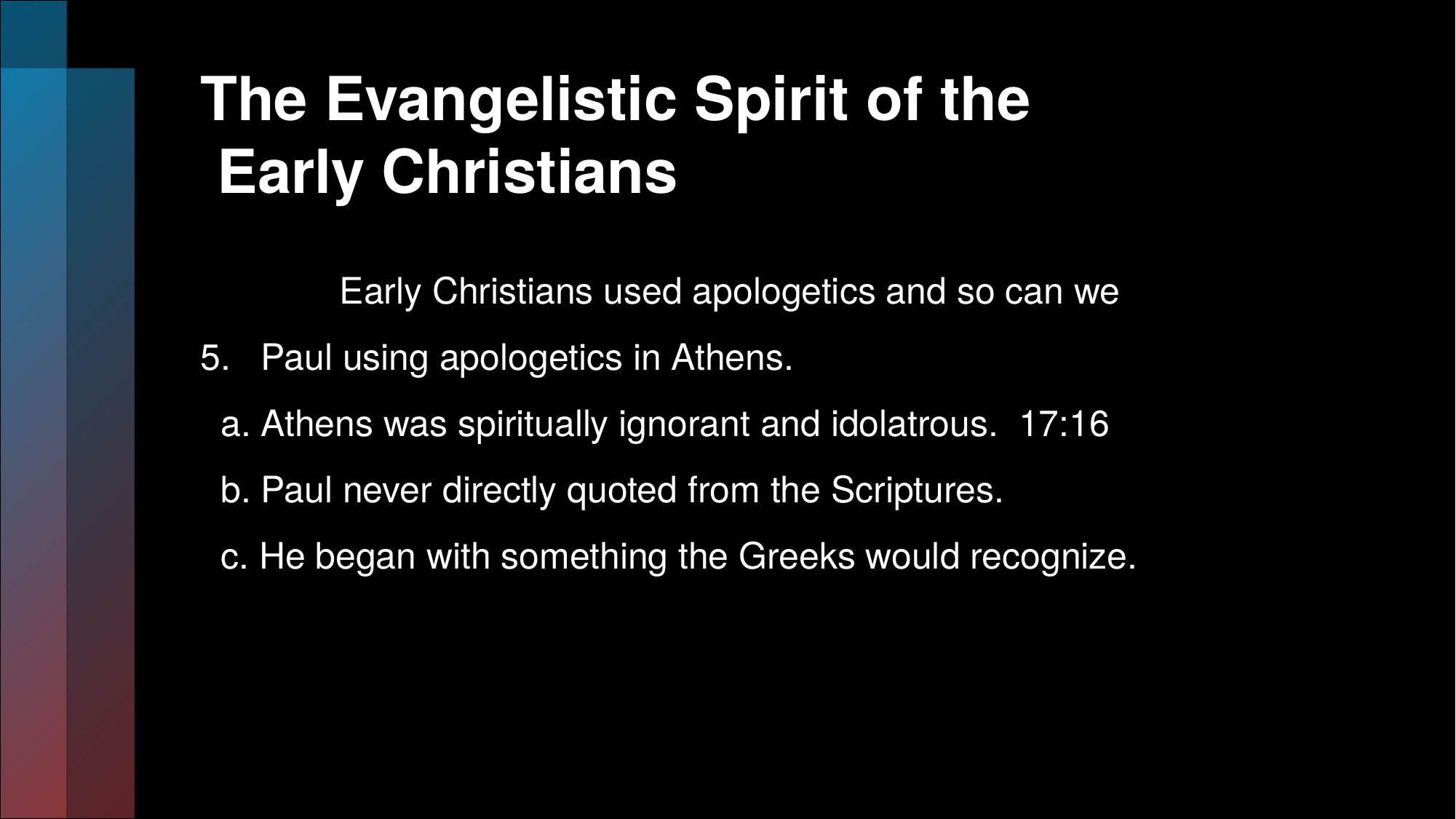

# The Evangelistic Spirit of the Early Christians
               Early Christians used apologetics and so can we
5.   Paul using apologetics in Athens.
  a. Athens was spiritually ignorant and idolatrous.  17:16
  b. Paul never directly quoted from the Scriptures.
  c. He began with something the Greeks would recognize.